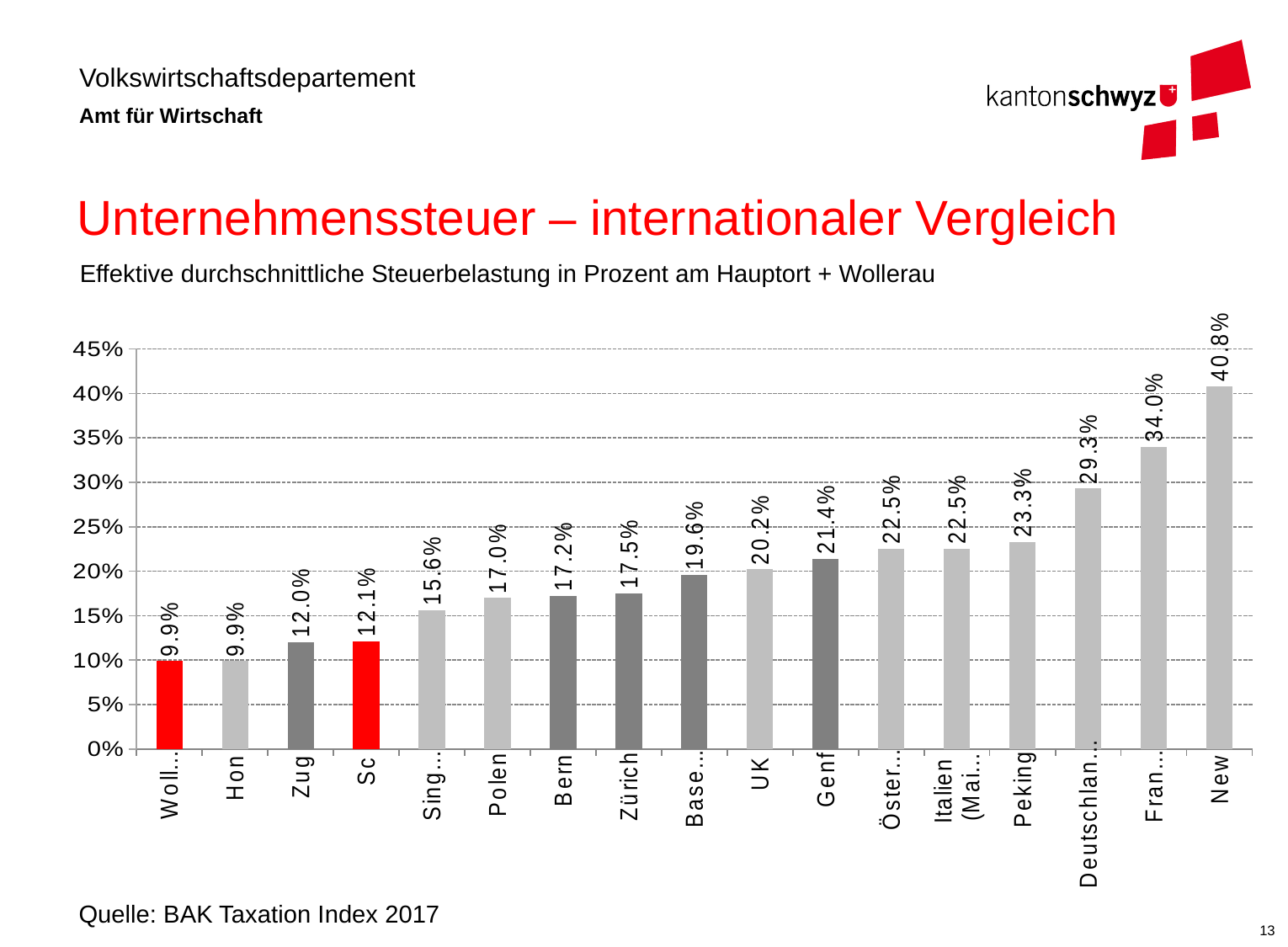

# Unternehmenssteuer – internationaler Vergleich
Effektive durchschnittliche Steuerbelastung in Prozent am Hauptort + Wollerau

### Chart

| Category |  |
|---|---|
| Wollerau | 0.099 |
| Hong Kong | 0.099 |
| Zug | 0.12 |
| Schwyz | 0.121 |
| Singapur | 0.156 |
| Polen | 0.17 |
| Bern | 0.172 |
| Zürich | 0.175 |
| Basel-Stadt | 0.196 |
| UK | 0.202 |
| Genf | 0.214 |
| Österreich | 0.225 |
| Italien
(Mailand) | 0.225 |
| Peking | 0.233 |
| Deutschland
(München) | 0.293 |
| Frankreich | 0.34 |
| New York | 0.408 |
Quelle: BAK Taxation Index 2017
13